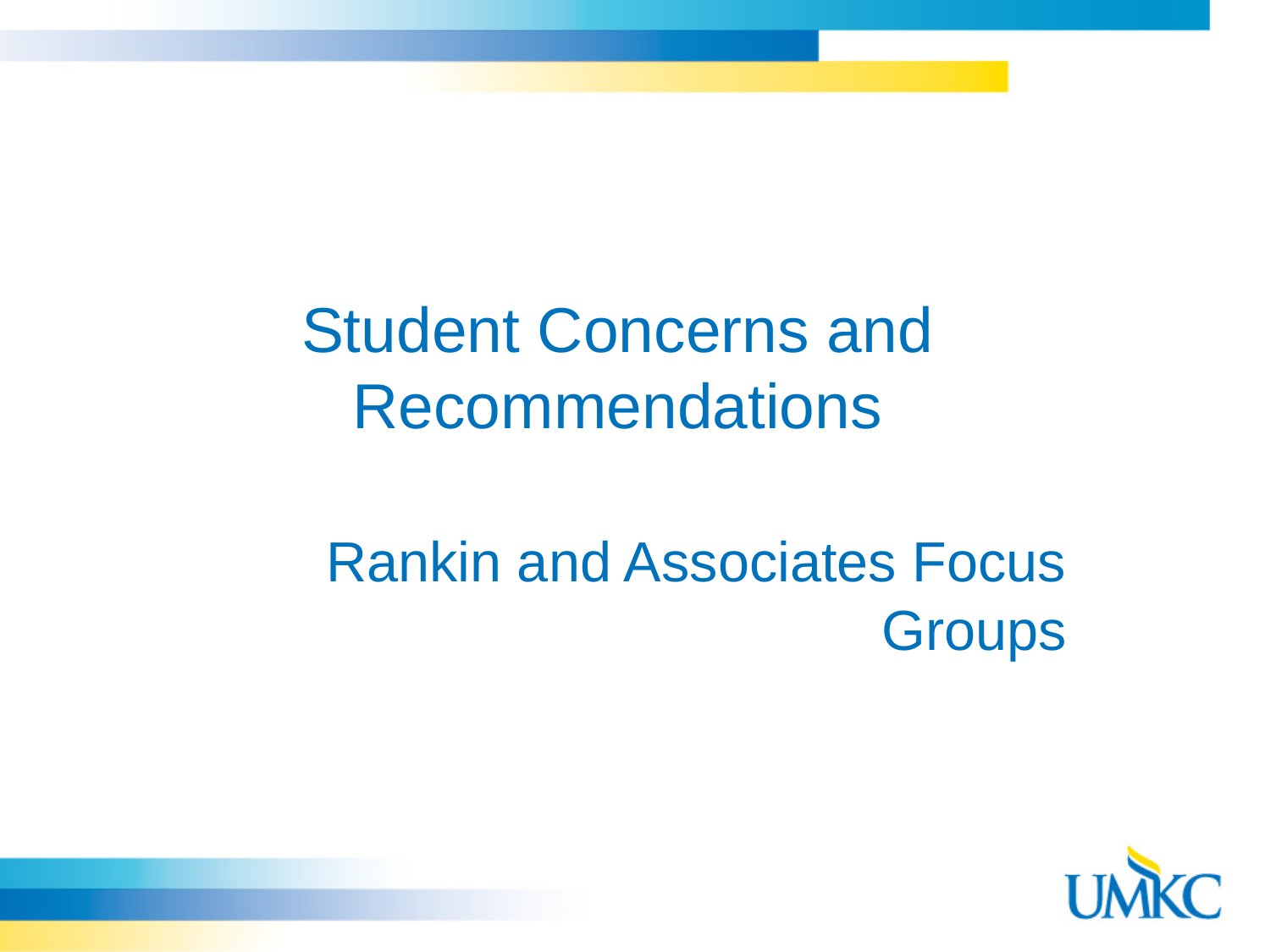

# Student Concerns and Recommendations
Rankin and Associates Focus Groups